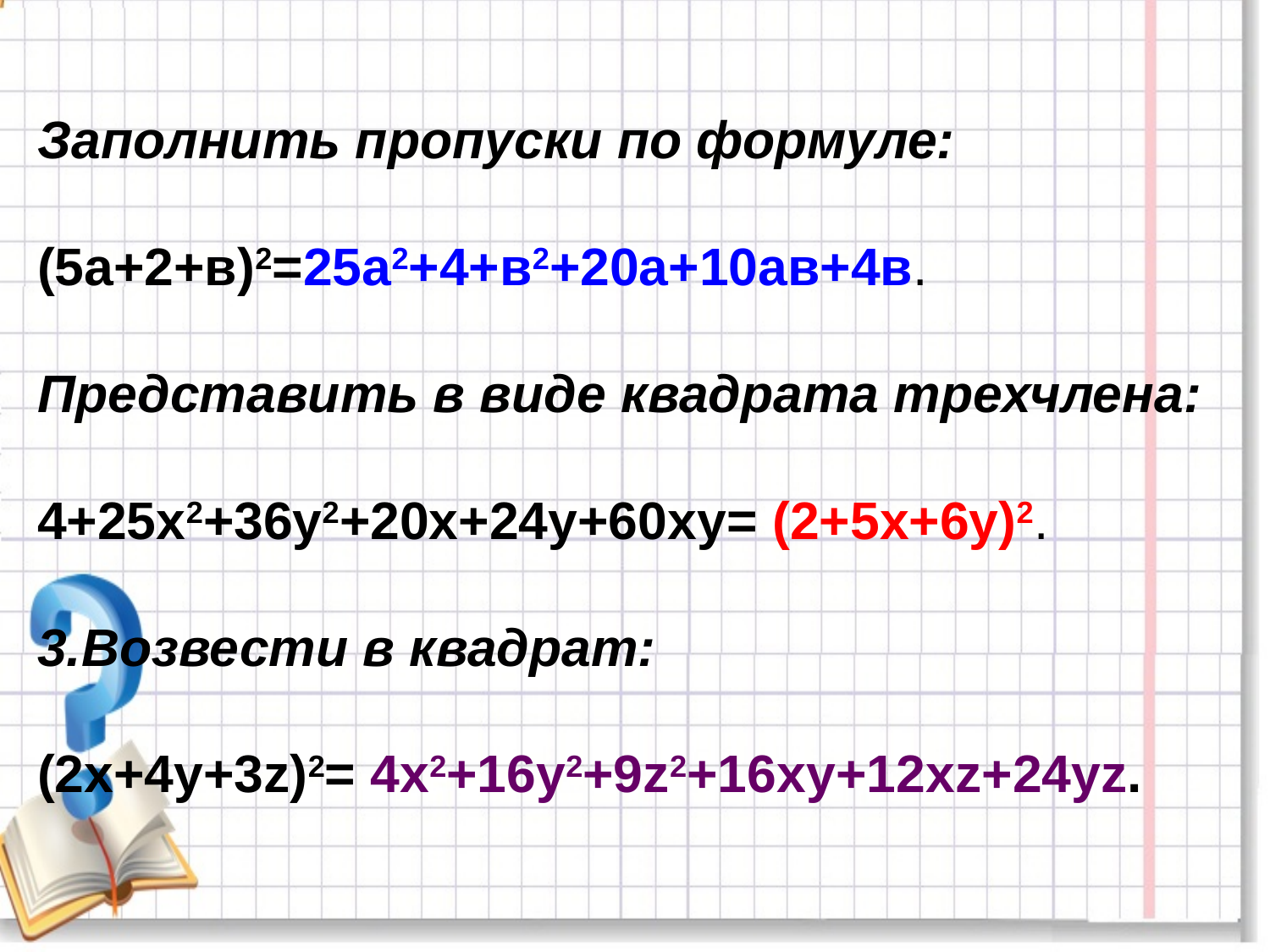

Заполнить пропуски по формуле:
(5а+2+в)2=25а2+4+в2+20а+10ав+4в.
Представить в виде квадрата трехчлена:
4+25х2+36у2+20х+24у+60ху= (2+5х+6у)2.
3.Возвести в квадрат:
(2х+4у+3z)2= 4х2+16у2+9z2+16ху+12хz+24уz.